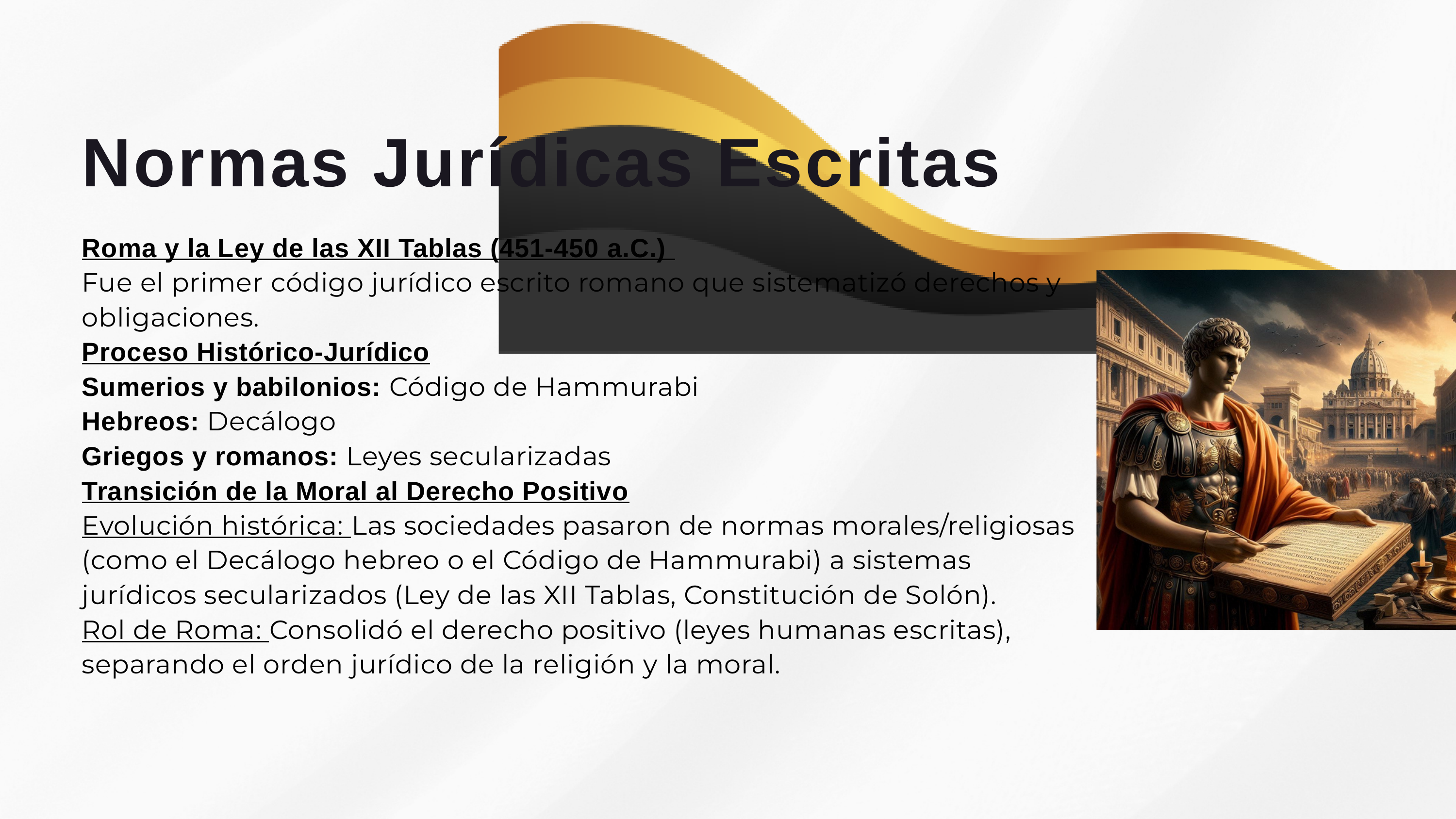

Normas Jurídicas Escritas
Roma y la Ley de las XII Tablas (451-450 a.C.)
Fue el primer código jurídico escrito romano que sistematizó derechos y obligaciones.
Proceso Histórico-Jurídico
Sumerios y babilonios: Código de Hammurabi
Hebreos: Decálogo
Griegos y romanos: Leyes secularizadas
Transición de la Moral al Derecho Positivo
Evolución histórica: Las sociedades pasaron de normas morales/religiosas (como el Decálogo hebreo o el Código de Hammurabi) a sistemas jurídicos secularizados (Ley de las XII Tablas, Constitución de Solón).
Rol de Roma: Consolidó el derecho positivo (leyes humanas escritas), separando el orden jurídico de la religión y la moral.